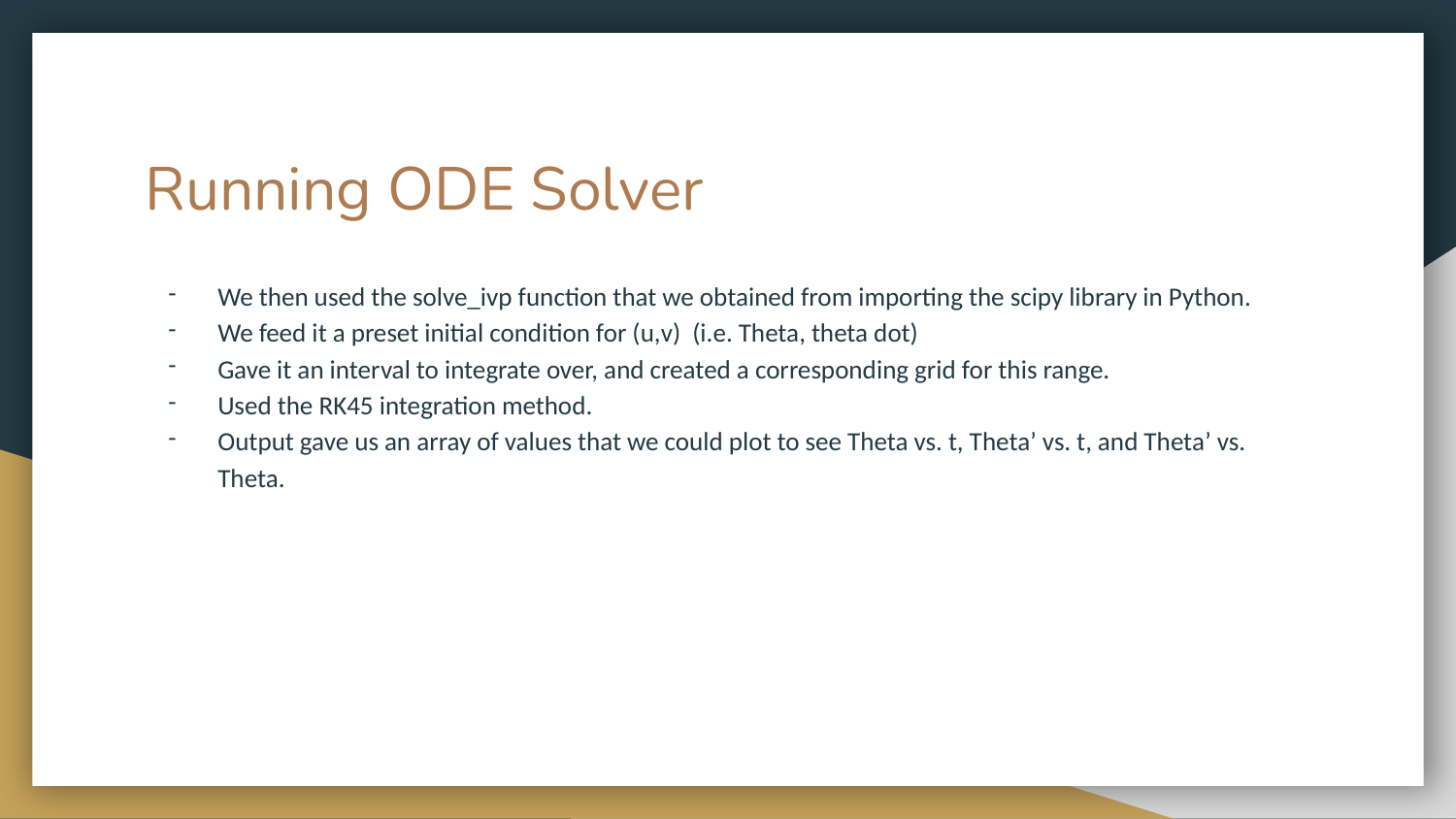

# Running ODE Solver
We then used the solve_ivp function that we obtained from importing the scipy library in Python.
We feed it a preset initial condition for (u,v)  (i.e. Theta, theta dot)
Gave it an interval to integrate over, and created a corresponding grid for this range.
Used the RK45 integration method.
Output gave us an array of values that we could plot to see Theta vs. t, Theta’ vs. t, and Theta’ vs. Theta.